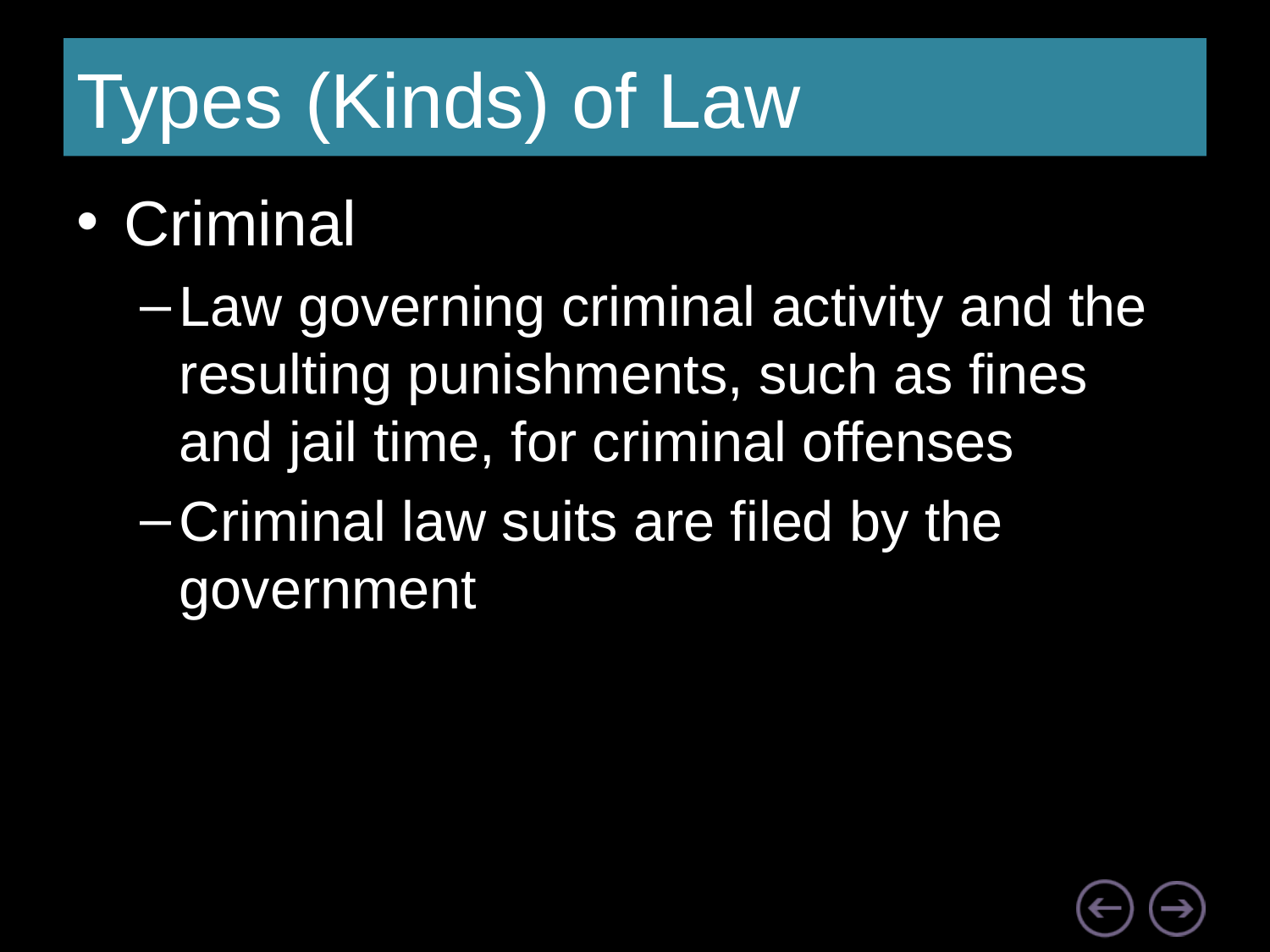

# Types (Kinds) of Law
Criminal
Law governing criminal activity and the resulting punishments, such as fines and jail time, for criminal offenses
Criminal law suits are filed by the government